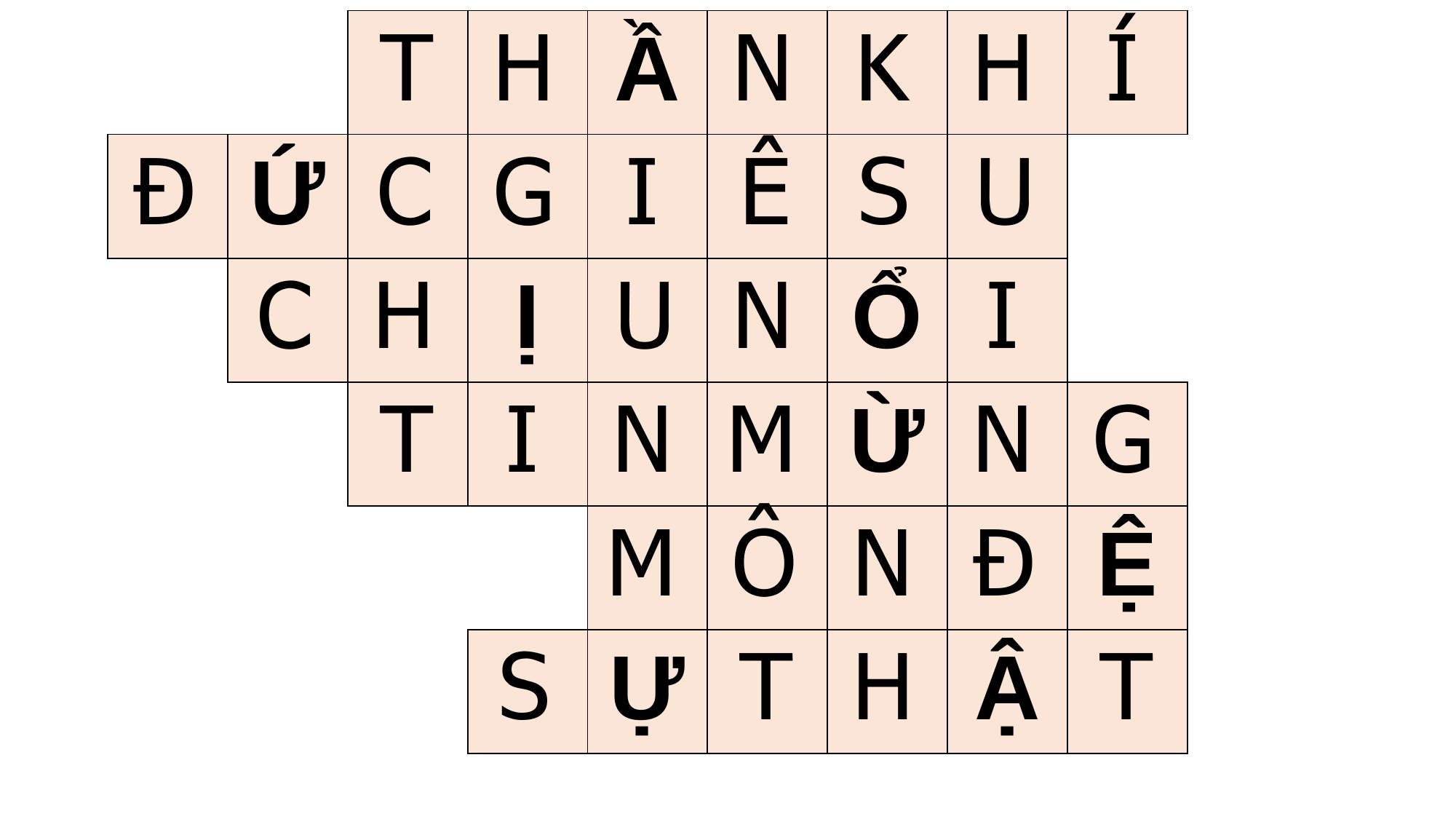

|  |  | T | H | Ầ | N | K | H | Í |  |  |
| --- | --- | --- | --- | --- | --- | --- | --- | --- | --- | --- |
| Đ | Ứ | C | G | I | Ê | S | U |  |  |  |
|  | C | H | Ị | U | N | Ổ | I |  |  |  |
|  |  | T | I | N | M | Ừ | N | G |  |  |
|  |  |  |  | M | Ô | N | Đ | Ệ |  |  |
|  |  |  | S | Ự | T | H | Ậ | T |  |  |